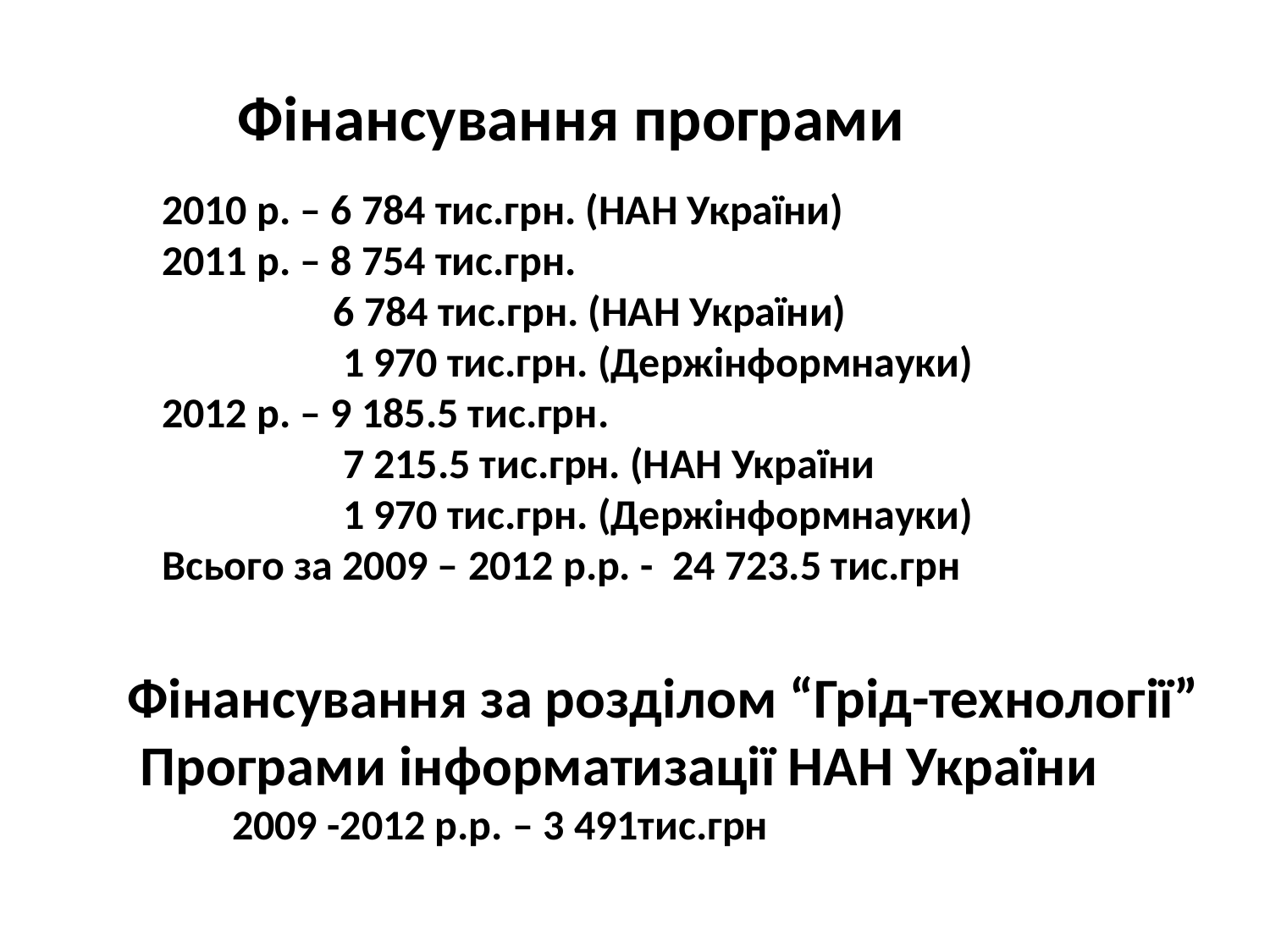

# Фінансування програми
2010 р. – 6 784 тис.грн. (НАН України)
2011 р. – 8 754 тис.грн.
                  6 784 тис.грн. (НАН України)
                   1 970 тис.грн. (Держінформнауки)
2012 р. – 9 185.5 тис.грн.
                   7 215.5 тис.грн. (НАН України
                   1 970 тис.грн. (Держінформнауки)
Всього за 2009 – 2012 р.р. -  24 723.5 тис.грн

Фінансування за розділом “Грід-технології”
 Програми інформатизації НАН України
           2009 -2012 р.р. – 3 491тис.грн
11/4/2012
Sustainability - Jan 2012
3